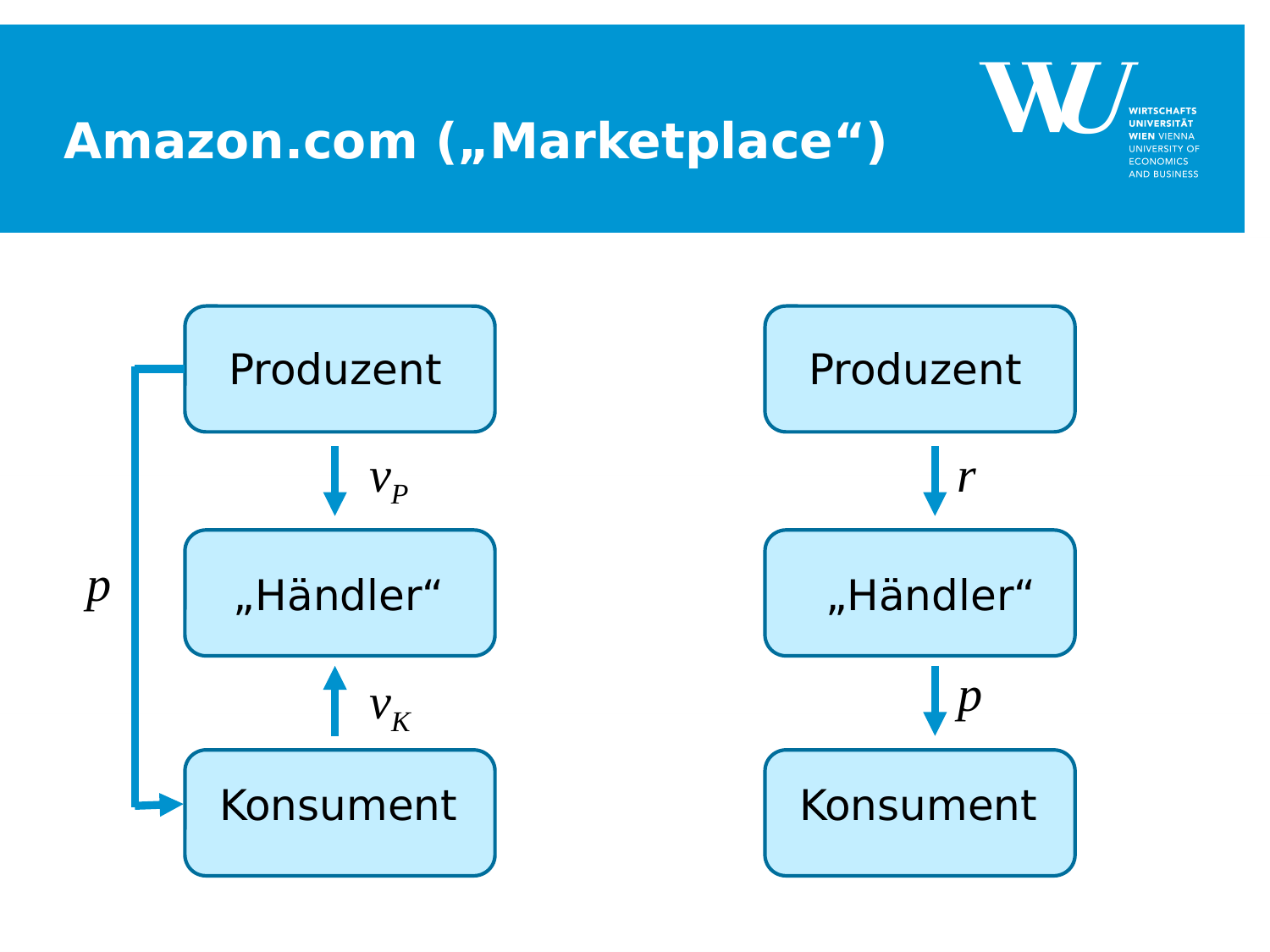

# Amazon.com („Marketplace“)

Produzent
Produzent
vP
r

p
„Händler“
„Händler“
p
vK

Konsument
Konsument